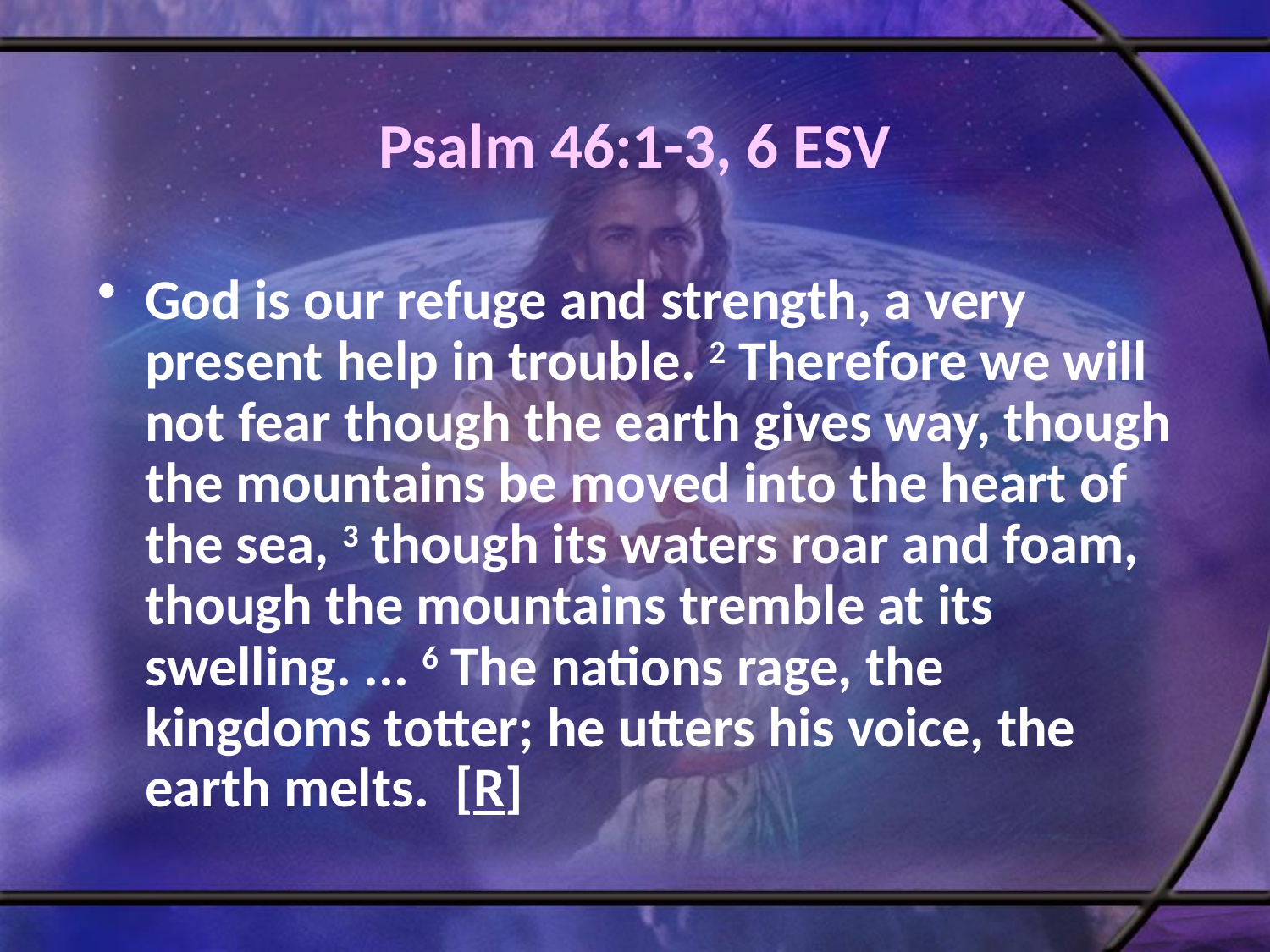

# Psalm 46:1-3, 6 ESV
God is our refuge and strength, a very present help in trouble. 2 Therefore we will not fear though the earth gives way, though the mountains be moved into the heart of the sea, 3 though its waters roar and foam, though the mountains tremble at its swelling. ... 6 The nations rage, the kingdoms totter; he utters his voice, the earth melts.  [R]